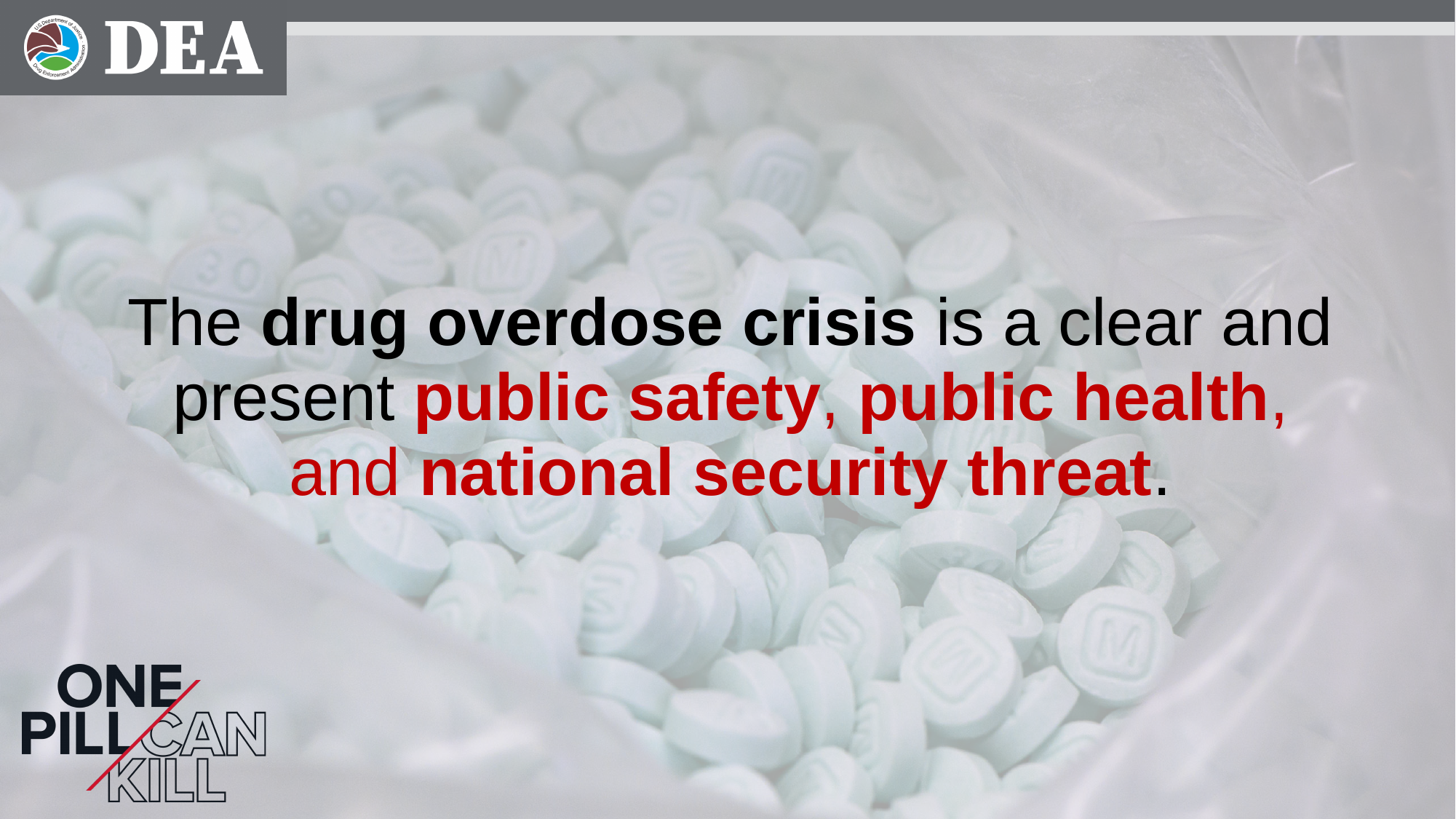

The drug overdose crisis is a clear and present public safety, public health, and national security threat.